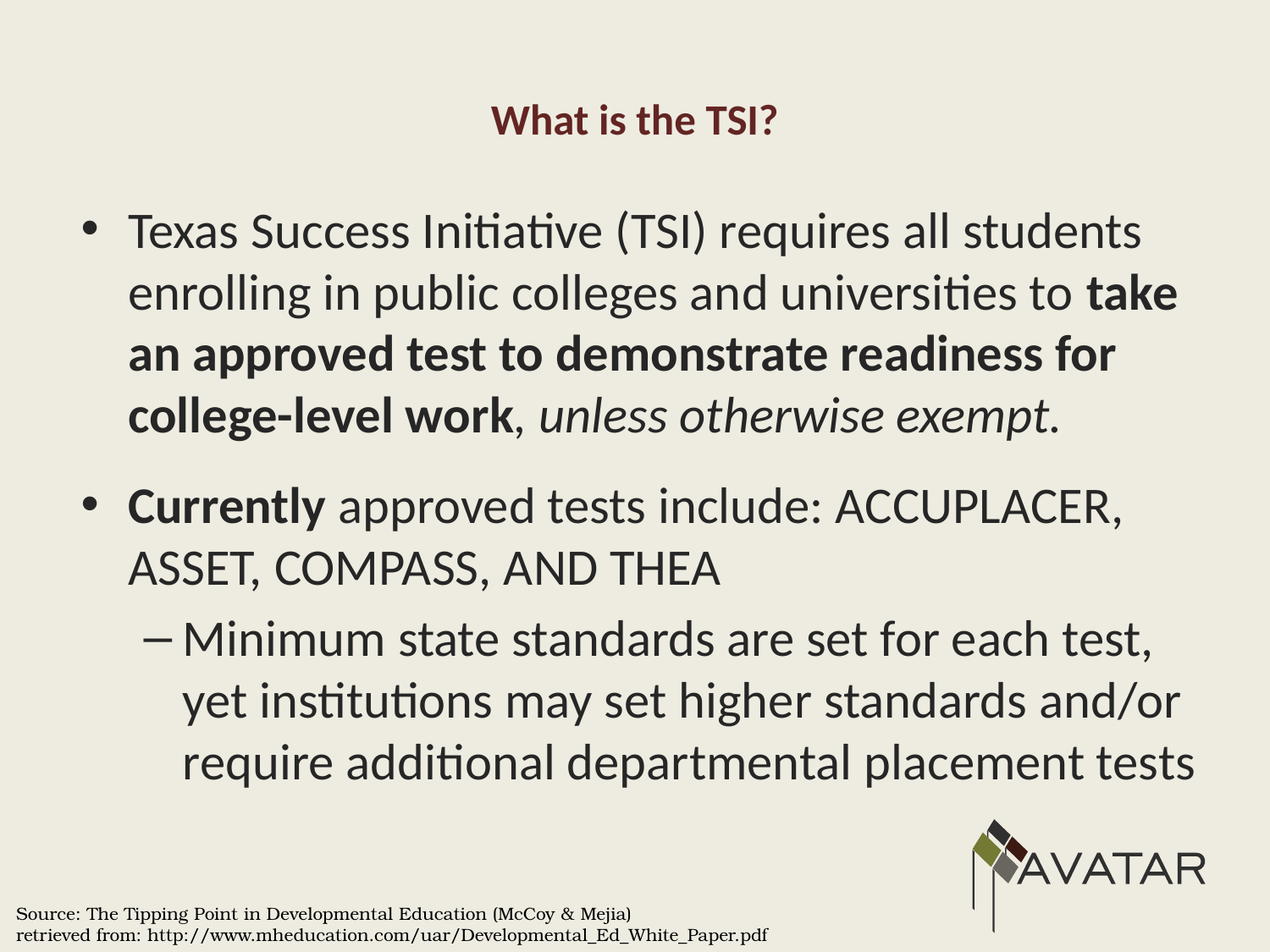

# What is the TSI?
Texas Success Initiative (TSI) requires all students enrolling in public colleges and universities to take an approved test to demonstrate readiness for college-level work, unless otherwise exempt.
Currently approved tests include: ACCUPLACER, ASSET, COMPASS, AND THEA
Minimum state standards are set for each test, yet institutions may set higher standards and/or require additional departmental placement tests

Source: The Tipping Point in Developmental Education (McCoy & Mejia)
retrieved from: http://www.mheducation.com/uar/Developmental_Ed_White_Paper.pdf